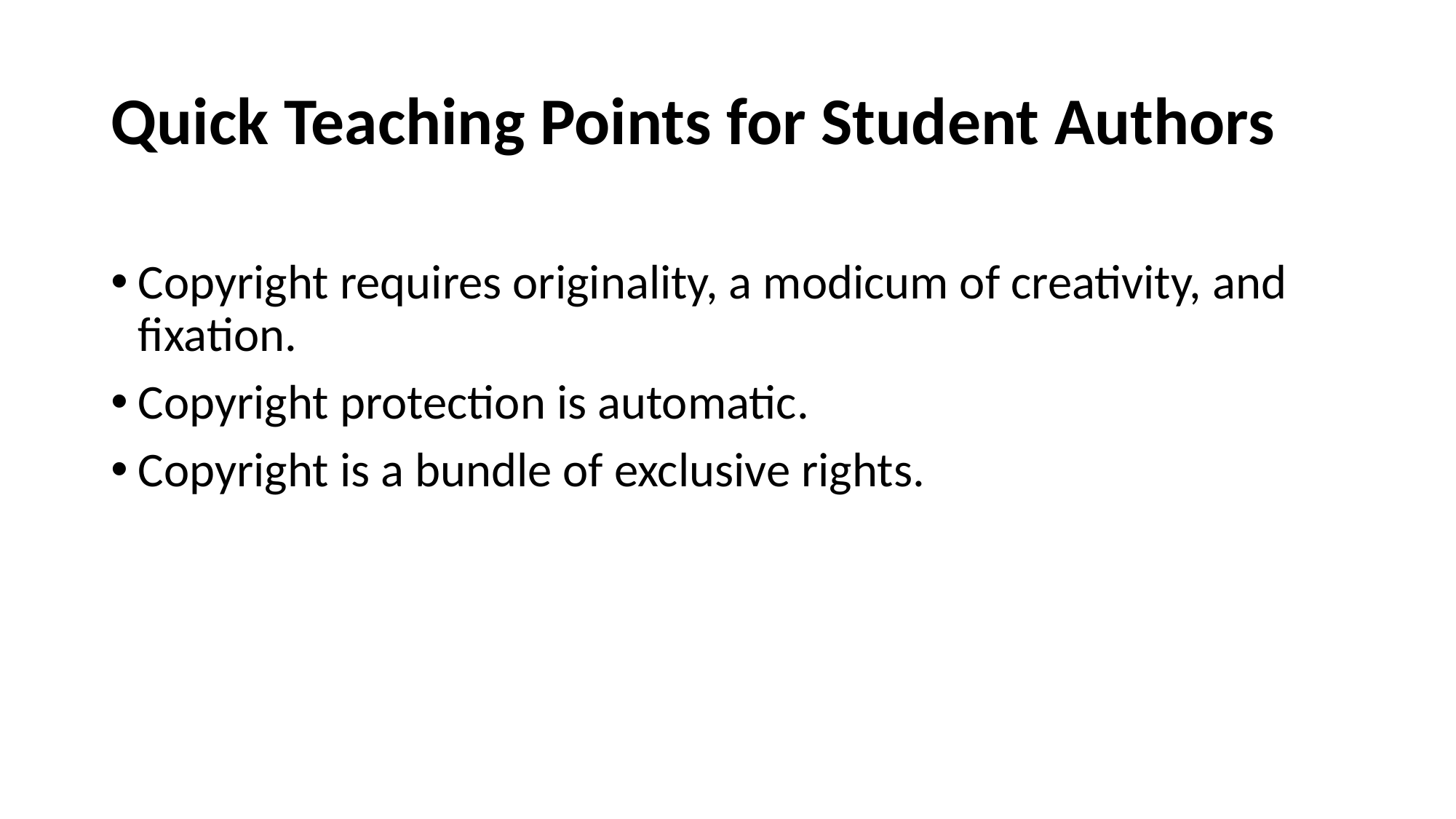

# Quick Teaching Points for Student Authors

Copyright requires originality, a modicum of creativity, and fixation.
Copyright protection is automatic.
Copyright is a bundle of exclusive rights.